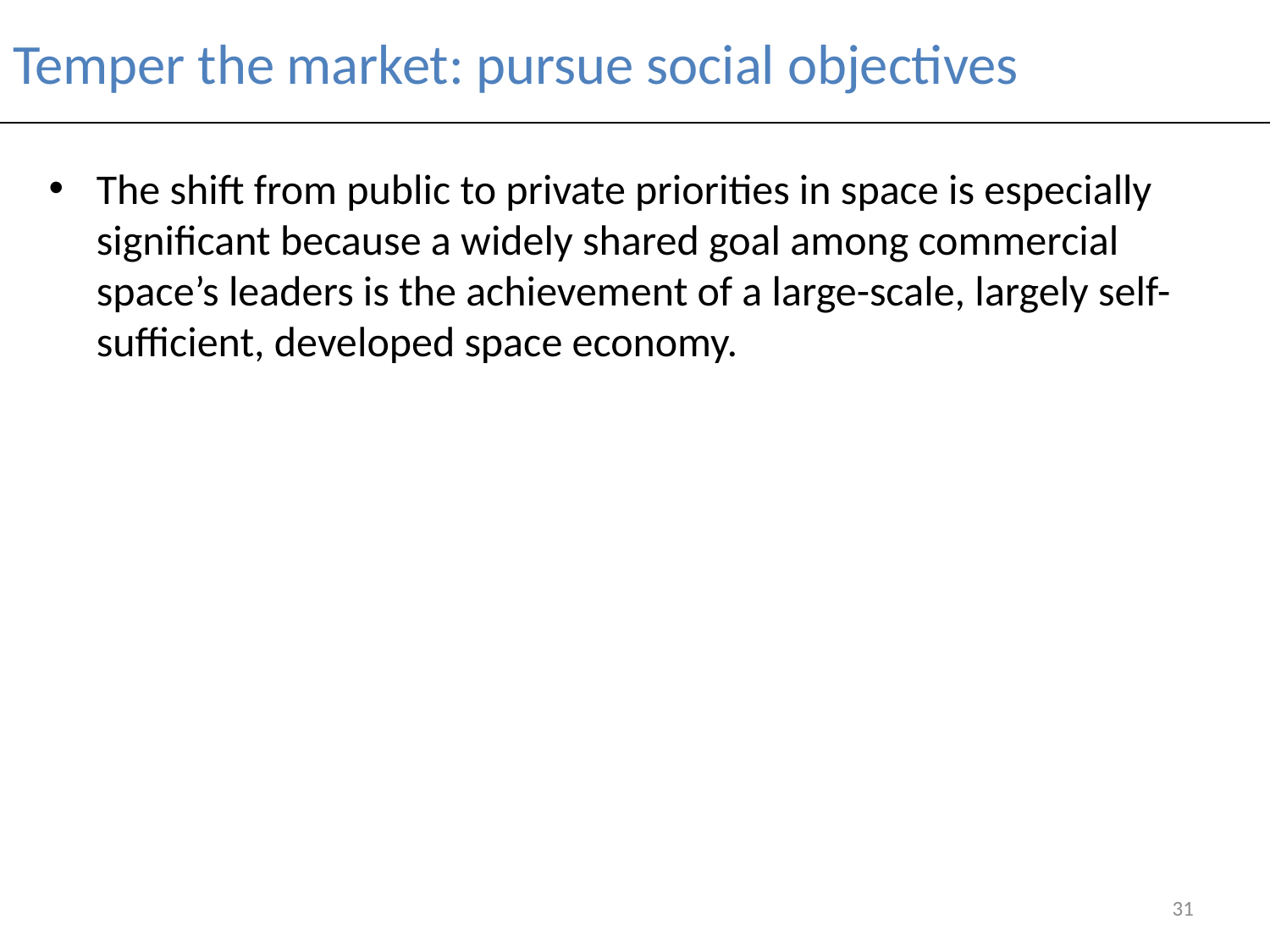

# Temper the market: pursue social objectives
The shift from public to private priorities in space is especially significant because a widely shared goal among commercial space’s leaders is the achievement of a large-scale, largely self-sufficient, developed space economy.
31